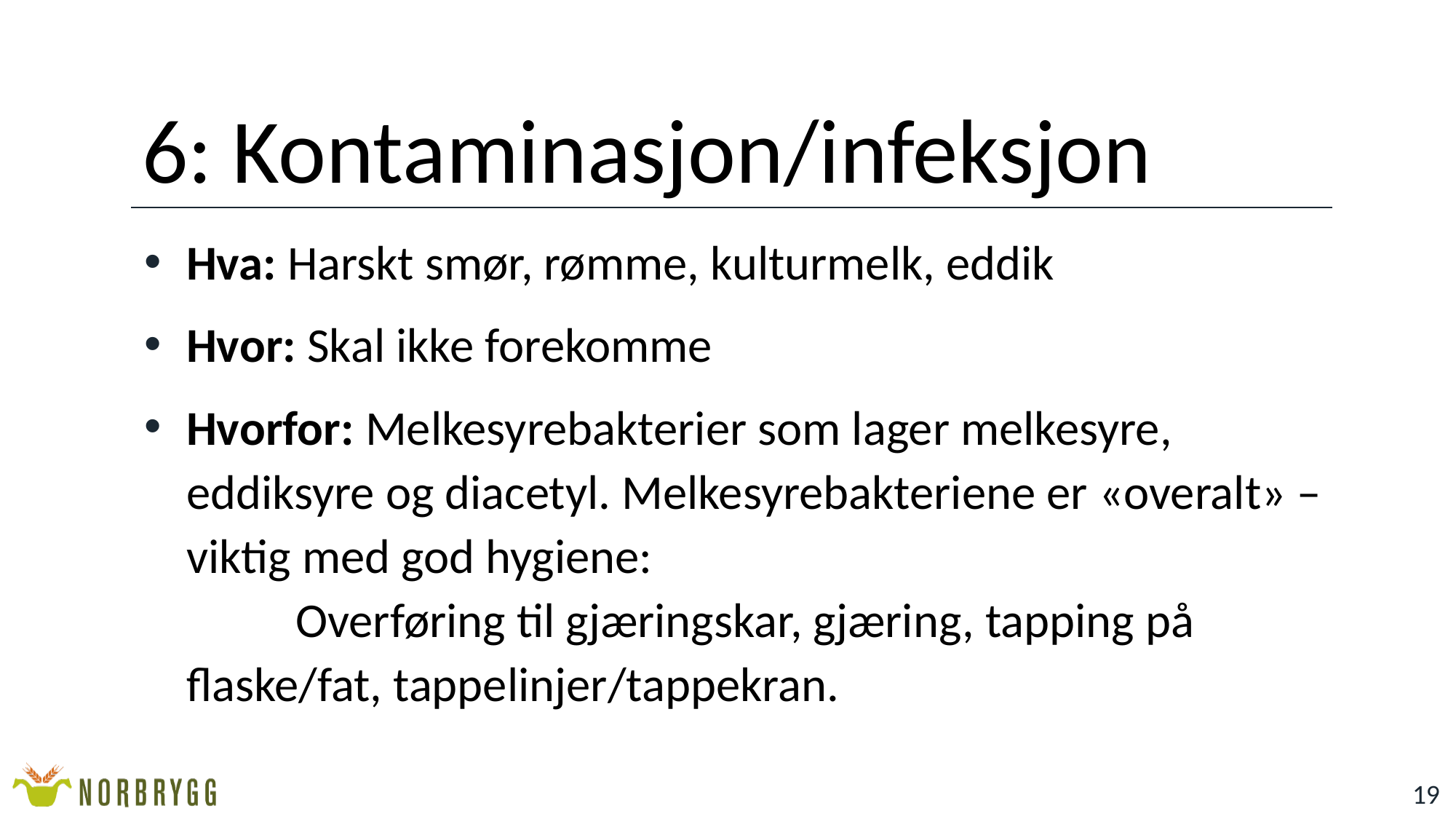

# 6: Kontaminasjon/infeksjon
Hva: Harskt smør, rømme, kulturmelk, eddik
Hvor: Skal ikke forekomme
Hvorfor: Melkesyrebakterier som lager melkesyre, eddiksyre og diacetyl. Melkesyrebakteriene er «overalt» – viktig med god hygiene:
	Overføring til gjæringskar, gjæring, tapping på 	flaske/fat, tappelinjer/tappekran.
19